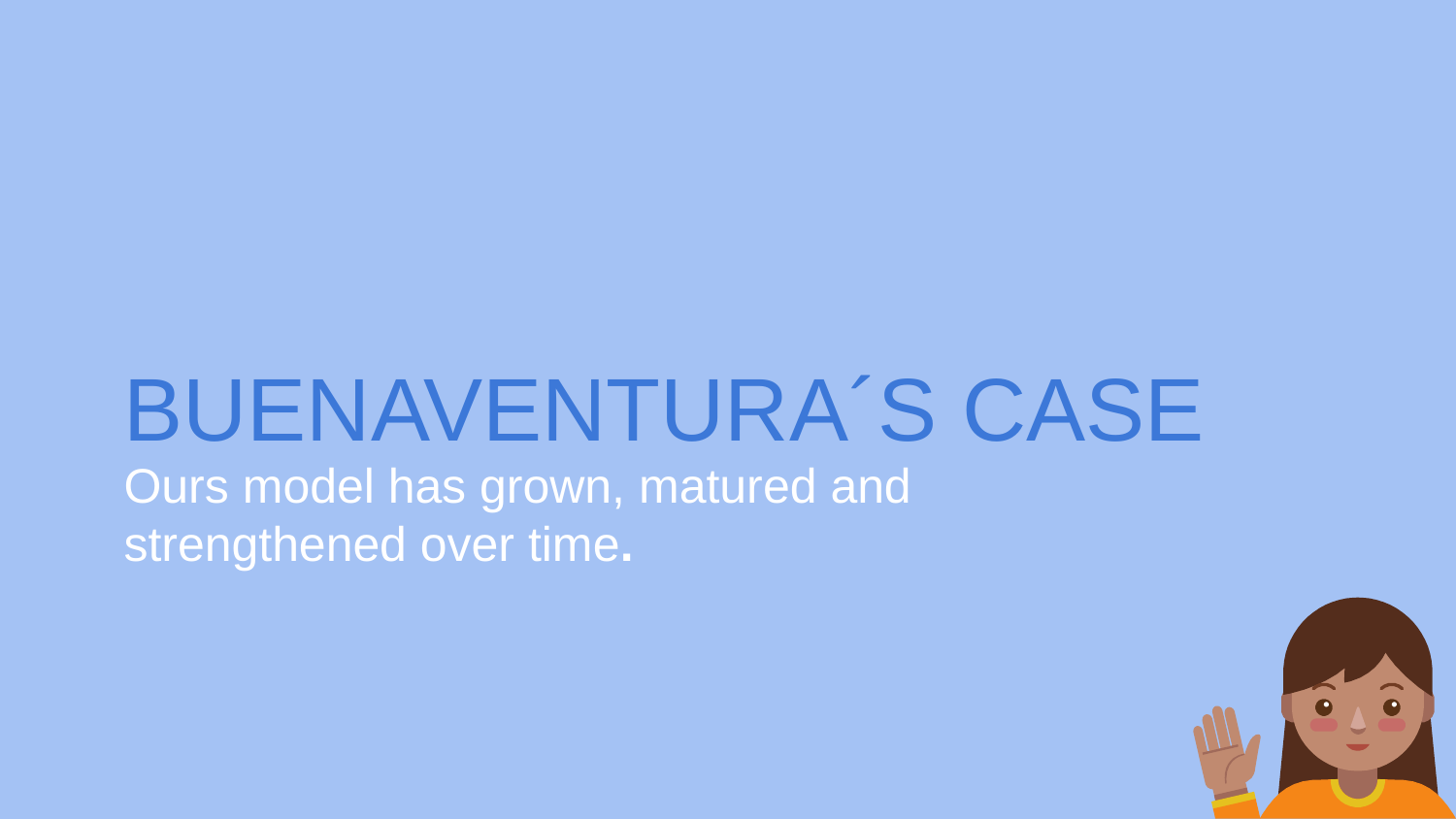

BUENAVENTURA´S CASE
Ours model has grown, matured and strengthened over time.